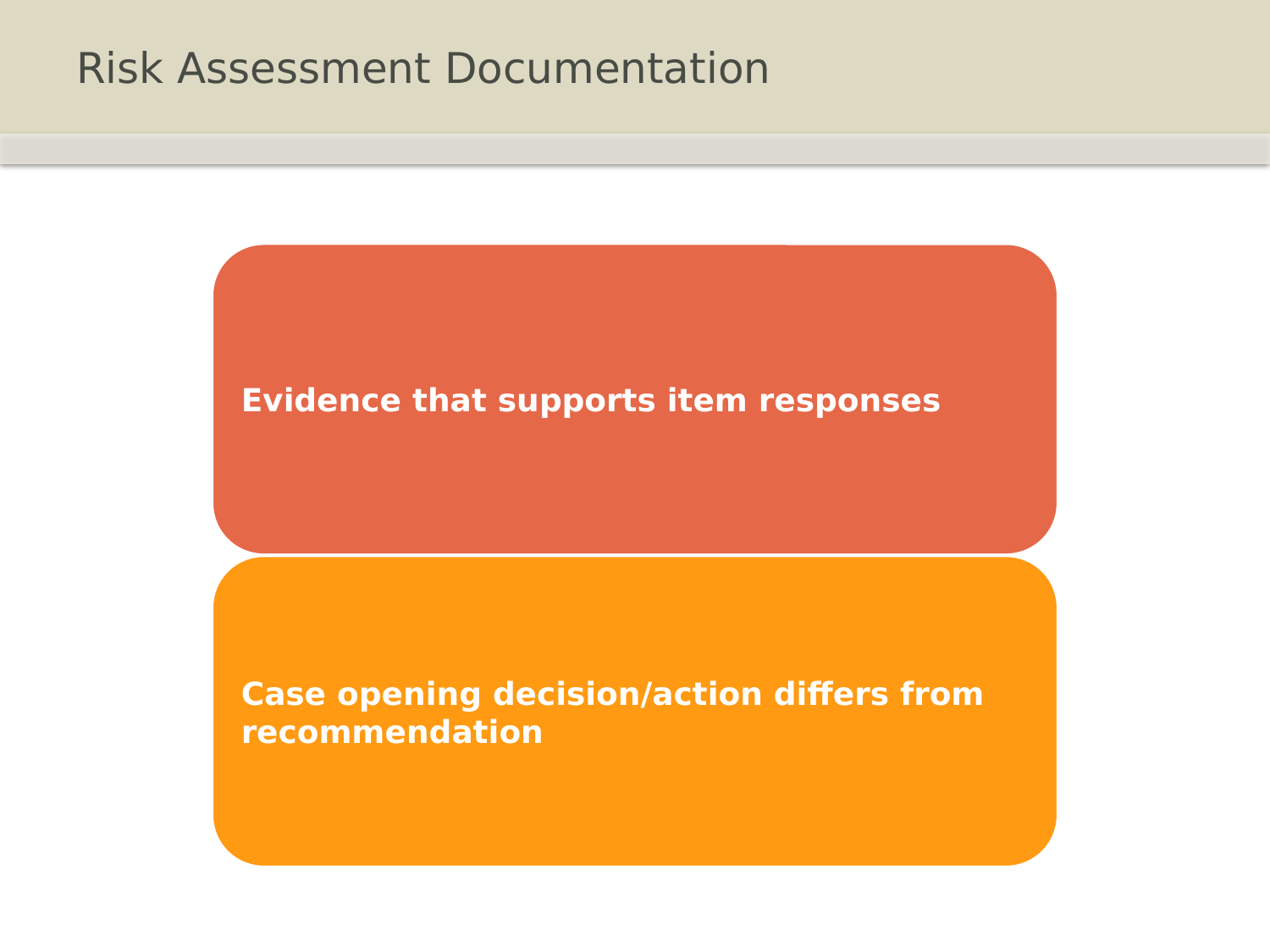

# Risk Assessment Documentation
Evidence that supports item responses
Case opening decision/action differs from recommendation